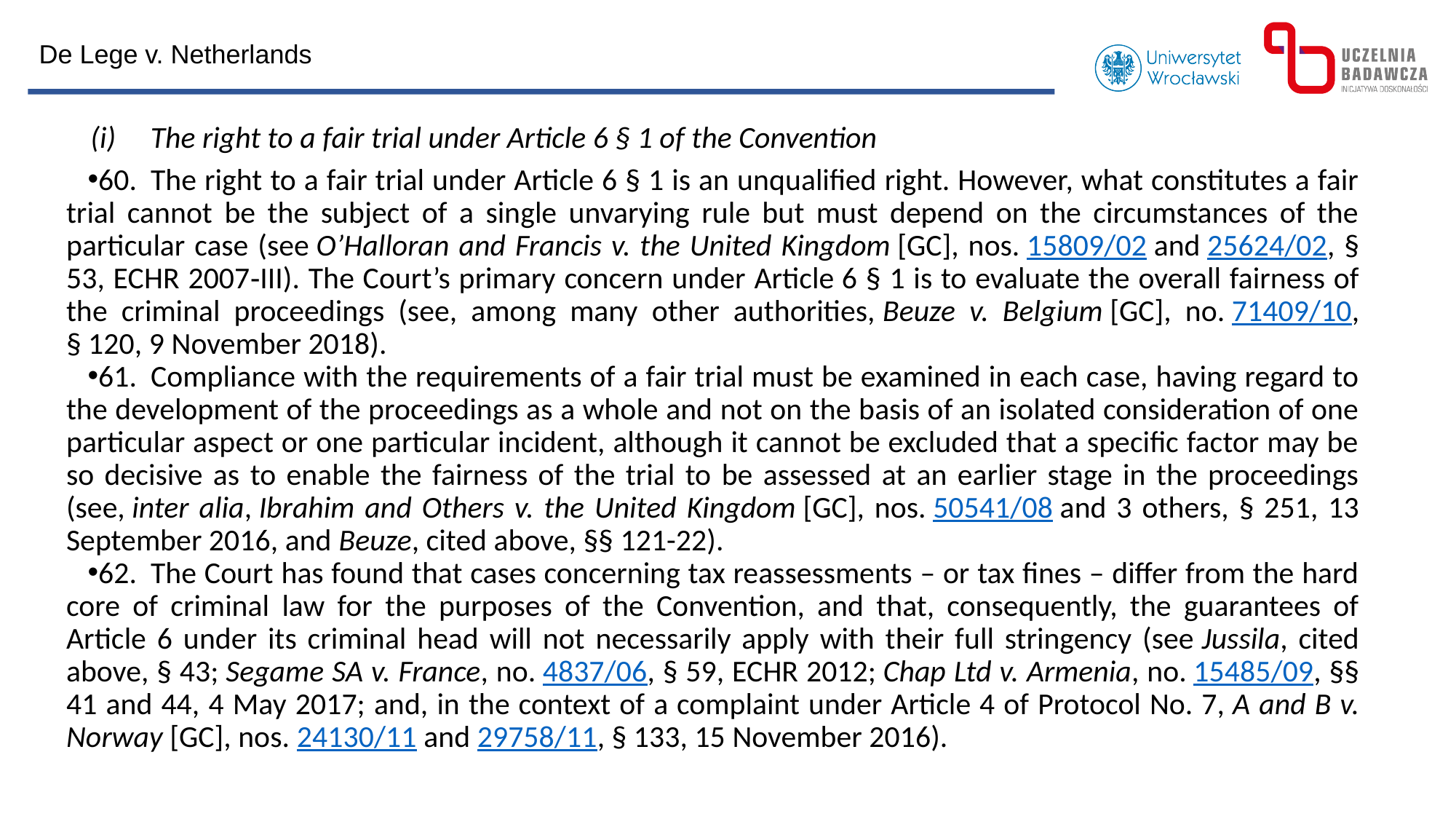

De Lege v. Netherlands
(i)     The right to a fair trial under Article 6 § 1 of the Convention
60.  The right to a fair trial under Article 6 § 1 is an unqualified right. However, what constitutes a fair trial cannot be the subject of a single unvarying rule but must depend on the circumstances of the particular case (see O’Halloran and Francis v. the United Kingdom [GC], nos. 15809/02 and 25624/02, § 53, ECHR 2007‑III). The Court’s primary concern under Article 6 § 1 is to evaluate the overall fairness of the criminal proceedings (see, among many other authorities, Beuze v. Belgium [GC], no. 71409/10, § 120, 9 November 2018).
61.  Compliance with the requirements of a fair trial must be examined in each case, having regard to the development of the proceedings as a whole and not on the basis of an isolated consideration of one particular aspect or one particular incident, although it cannot be excluded that a specific factor may be so decisive as to enable the fairness of the trial to be assessed at an earlier stage in the proceedings (see, inter alia, Ibrahim and Others v. the United Kingdom [GC], nos. 50541/08 and 3 others, § 251, 13 September 2016, and Beuze, cited above, §§ 121-22).
62.  The Court has found that cases concerning tax reassessments – or tax fines – differ from the hard core of criminal law for the purposes of the Convention, and that, consequently, the guarantees of Article 6 under its criminal head will not necessarily apply with their full stringency (see Jussila, cited above, § 43; Segame SA v. France, no. 4837/06, § 59, ECHR 2012; Chap Ltd v. Armenia, no. 15485/09, §§ 41 and 44, 4 May 2017; and, in the context of a complaint under Article 4 of Protocol No. 7, A and B v. Norway [GC], nos. 24130/11 and 29758/11, § 133, 15 November 2016).